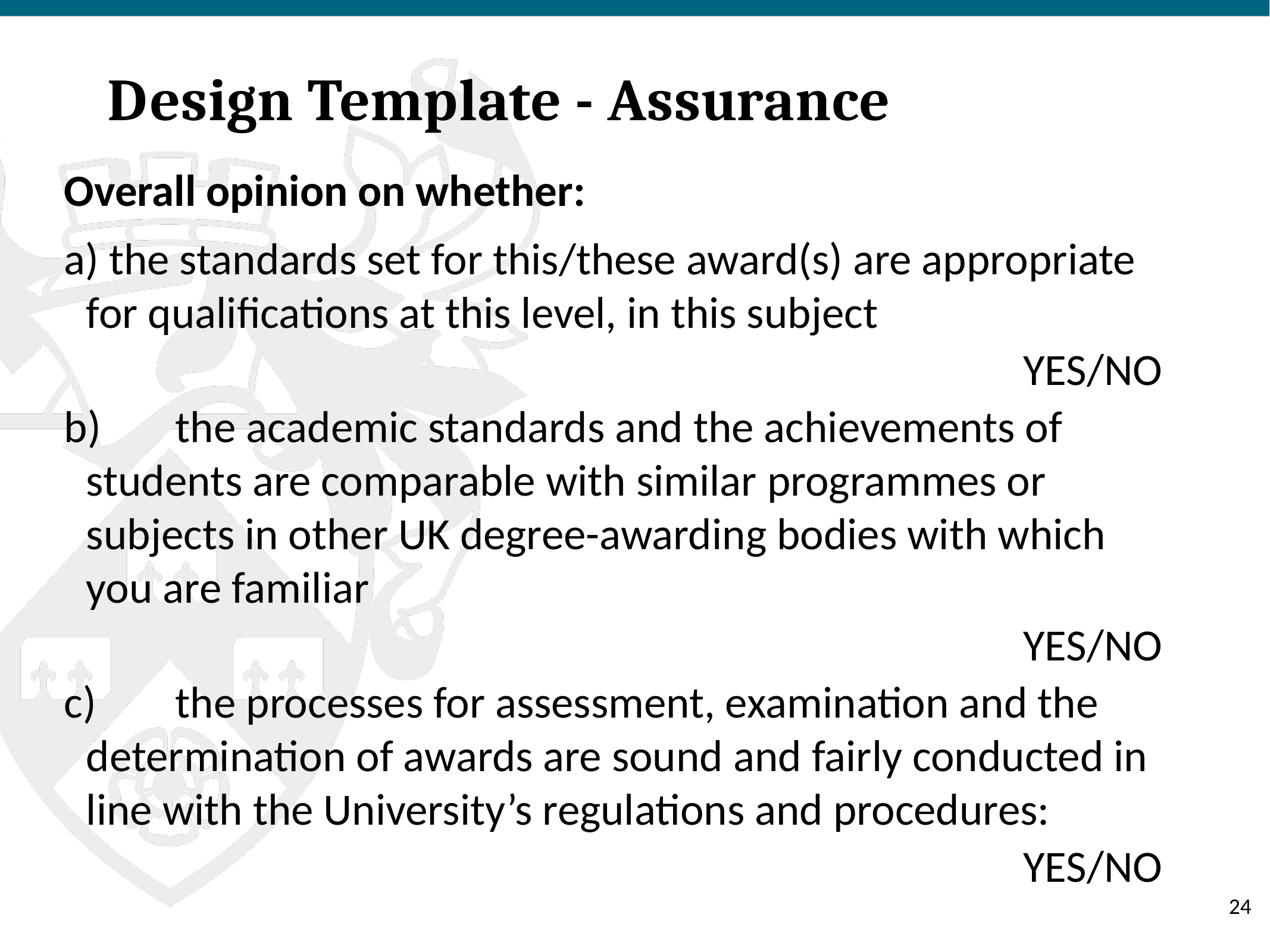

# Design Template - Assurance
Overall opinion on whether:

a) the standards set for this/these award(s) are appropriate for qualifications at this level, in this subject
YES/NO
b)	the academic standards and the achievements of students are comparable with similar programmes or subjects in other UK degree-awarding bodies with which you are familiar
       YES/NO
c)	the processes for assessment, examination and the determination of awards are sound and fairly conducted in line with the University’s regulations and procedures:
        YES/NO

24